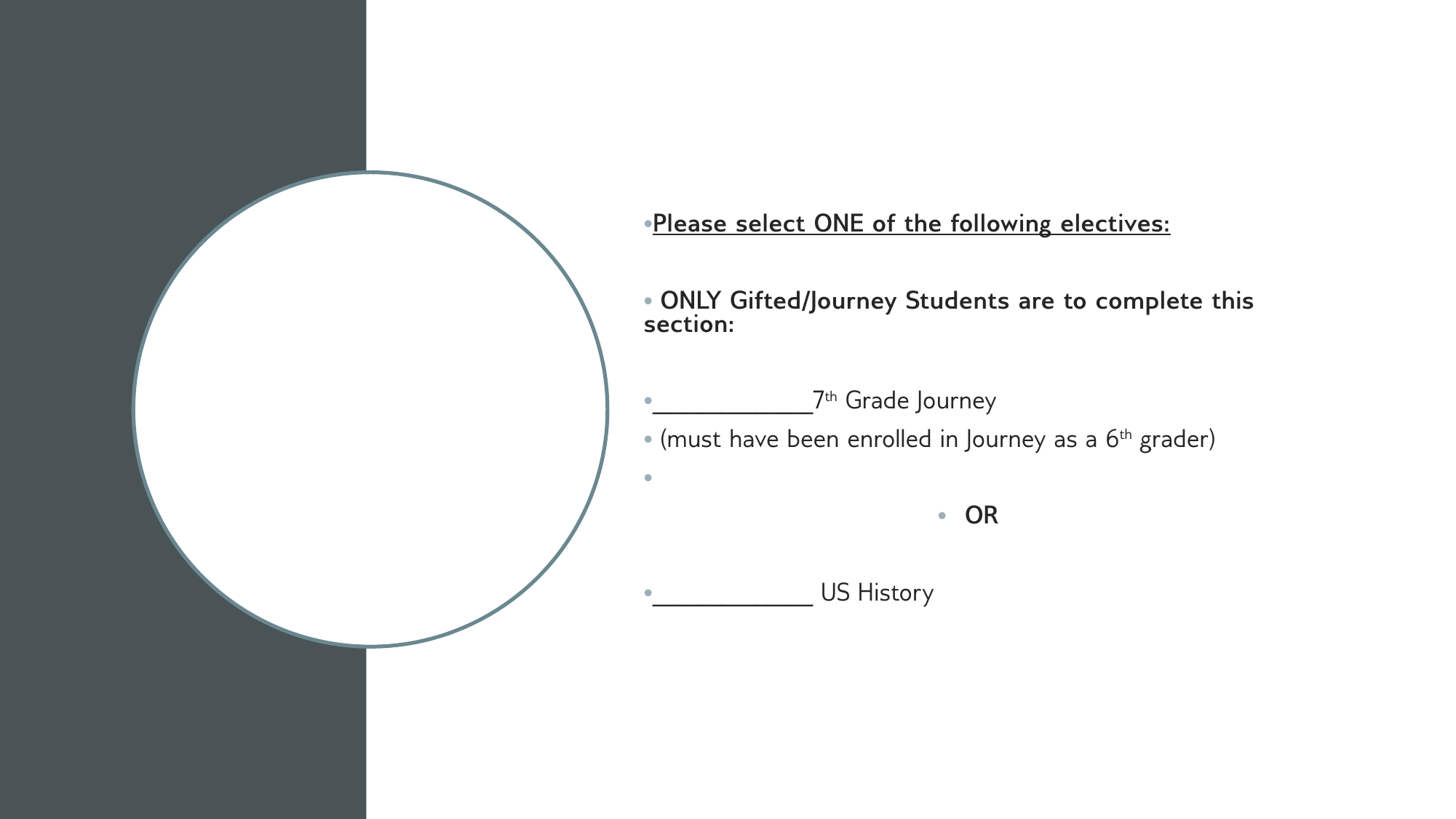

Please select ONE of the following electives:

 ONLY Gifted/Journey Students are to complete this section:

______________7th Grade Journey
 (must have been enrolled in Journey as a 6th grader)

OR

______________ US History